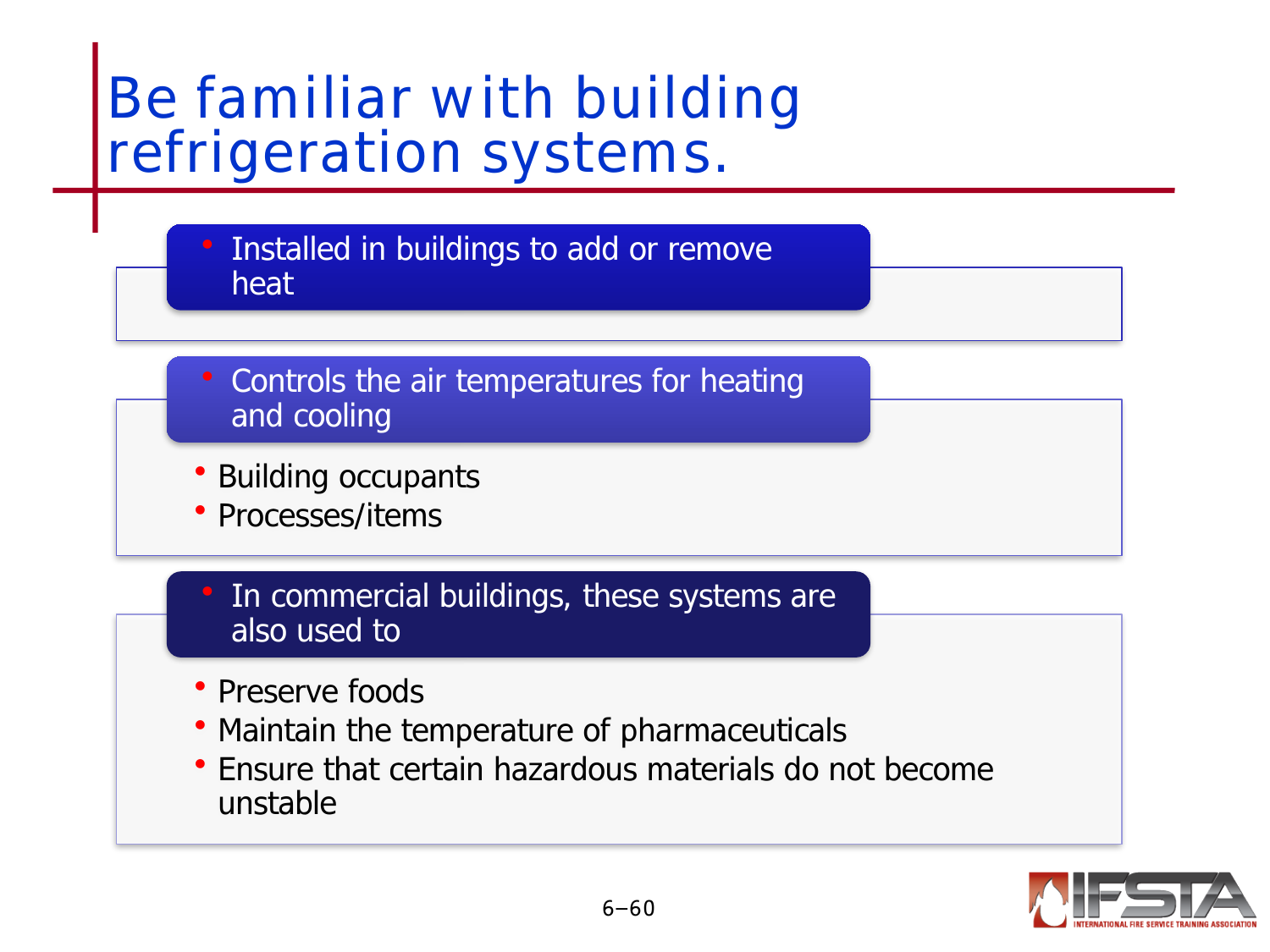

# Be familiar with building refrigeration systems.
Installed in buildings to add or remove heat
Building occupants
Processes/items
Controls the air temperatures for heating and cooling
Preserve foods
Maintain the temperature of pharmaceuticals
Ensure that certain hazardous materials do not become unstable
In commercial buildings, these systems are also used to
6–60